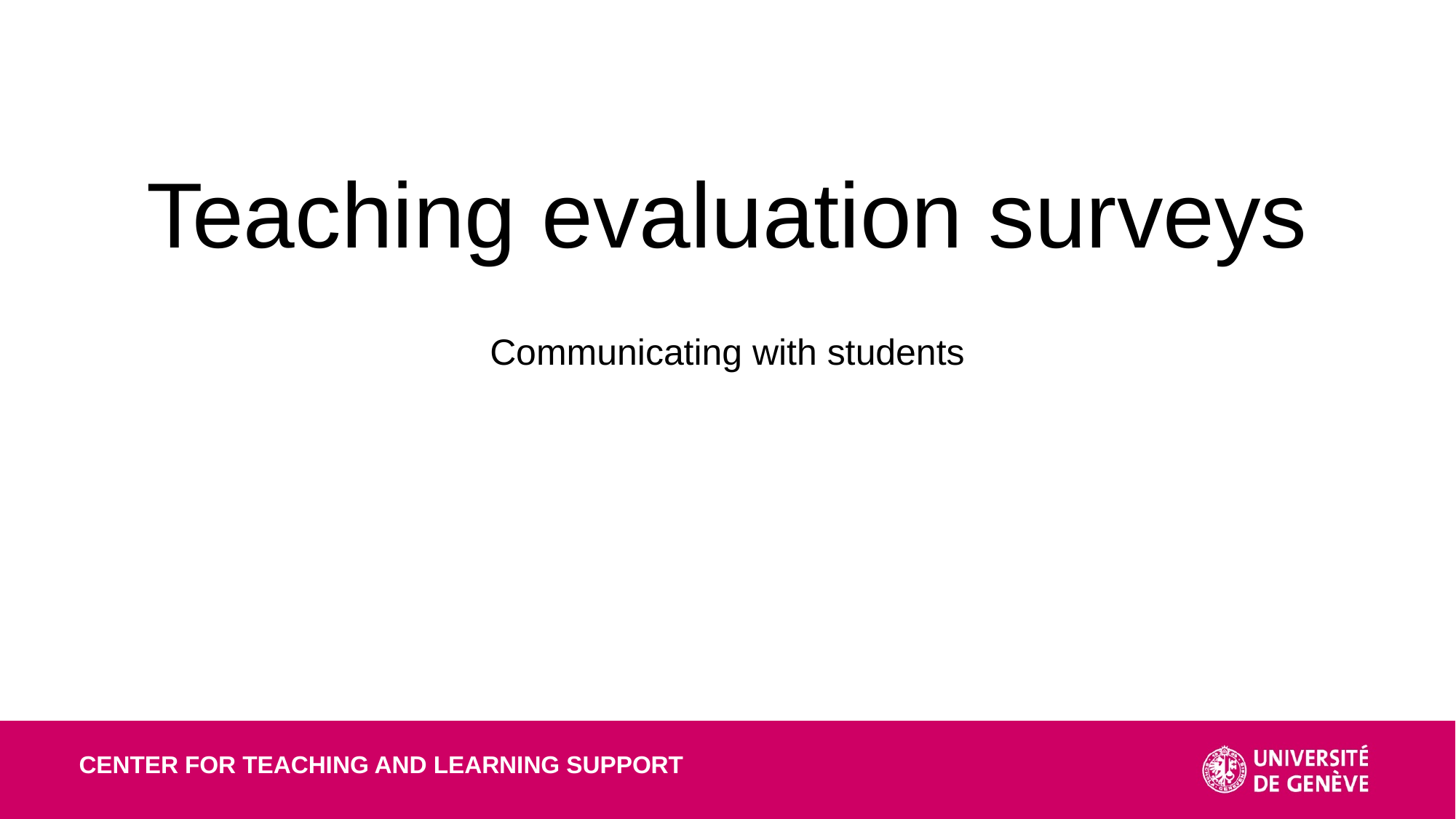

Teaching evaluation surveys
Communicating with students
CENTER FOR TEACHING AND LEARNING SUPPORT